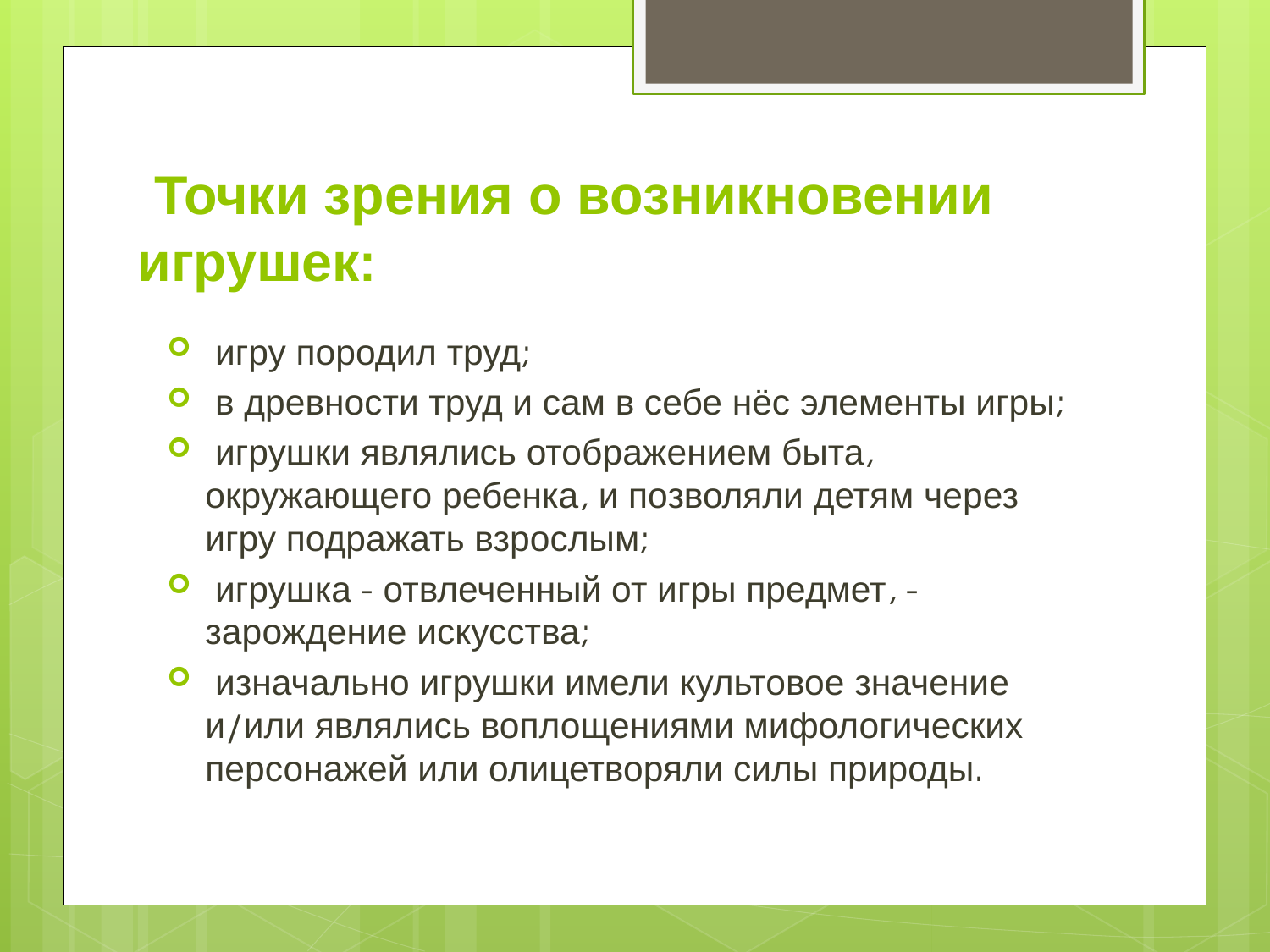

# Точки зрения о возникновении игрушек:
 игру породил труд;
 в древности труд и сам в себе нёс элементы игры;
 игрушки являлись отображением быта, окружающего ребенка, и позволяли детям через игру подражать взрослым;
 игрушка - отвлеченный от игры предмет, - зарождение искусства;
 изначально игрушки имели культовое значение и/или являлись воплощениями мифологических персонажей или олицетворяли силы природы.